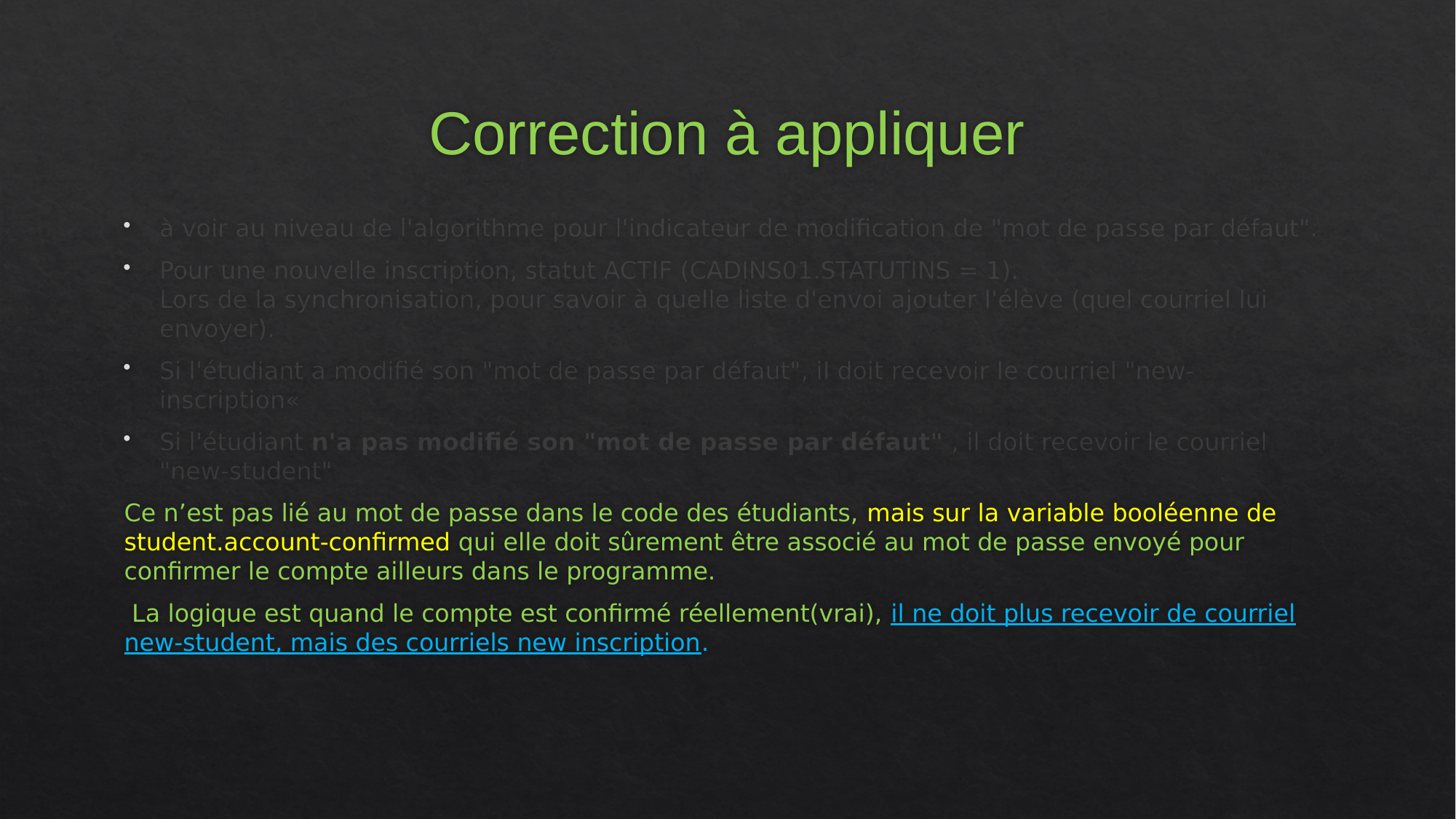

# Correction à appliquer
à voir au niveau de l'algorithme pour l'indicateur de modification de "mot de passe par défaut".
Pour une nouvelle inscription, statut ACTIF (CADINS01.STATUTINS = 1). 
Lors de la synchronisation, pour savoir à quelle liste d'envoi ajouter l'élève (quel courriel lui envoyer).
Si l'étudiant a modifié son "mot de passe par défaut", il doit recevoir le courriel "new-inscription«
Si l'étudiant n'a pas modifié son "mot de passe par défaut" , il doit recevoir le courriel "new-student"
Ce n’est pas lié au mot de passe dans le code des étudiants, mais sur la variable booléenne de student.account-confirmed qui elle doit sûrement être associé au mot de passe envoyé pour confirmer le compte ailleurs dans le programme.
 La logique est quand le compte est confirmé réellement(vrai), il ne doit plus recevoir de courriel new-student, mais des courriels new inscription.